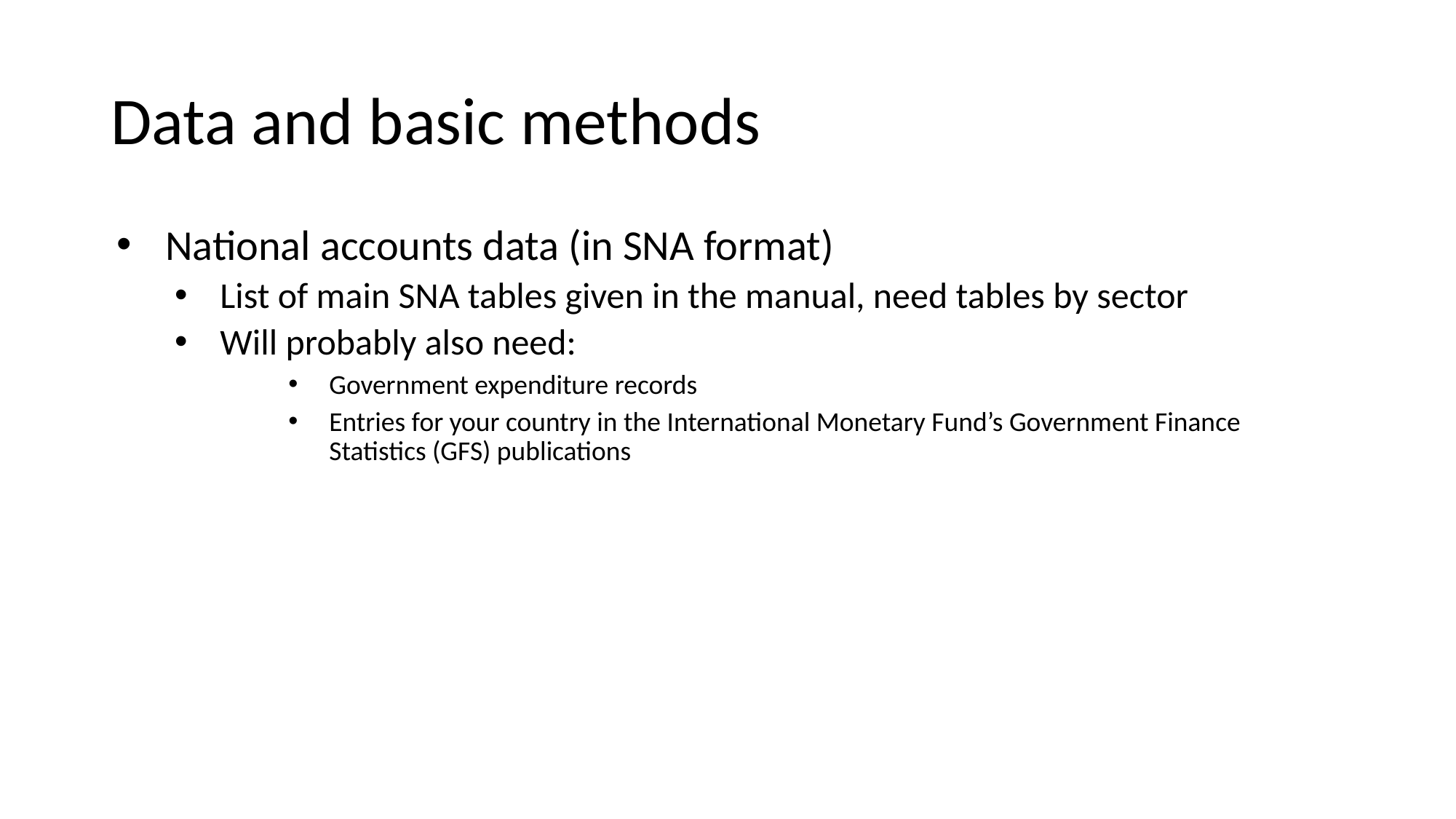

# Data and basic methods
National accounts data (in SNA format)
List of main SNA tables given in the manual, need tables by sector
Will probably also need:
Government expenditure records
Entries for your country in the International Monetary Fund’s Government Finance Statistics (GFS) publications